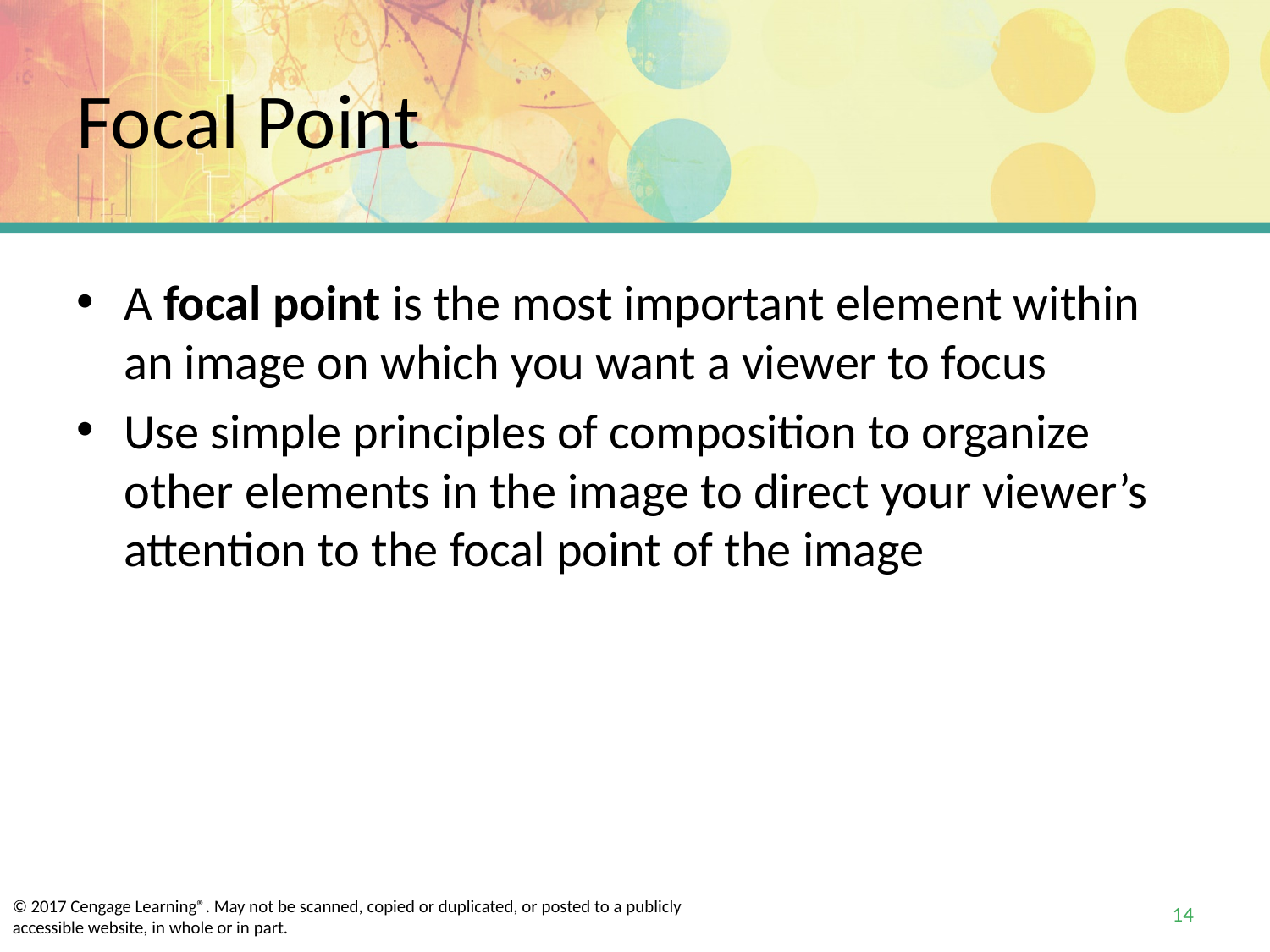

# Focal Point
A focal point is the most important element within an image on which you want a viewer to focus
Use simple principles of composition to organize other elements in the image to direct your viewer’s attention to the focal point of the image

14